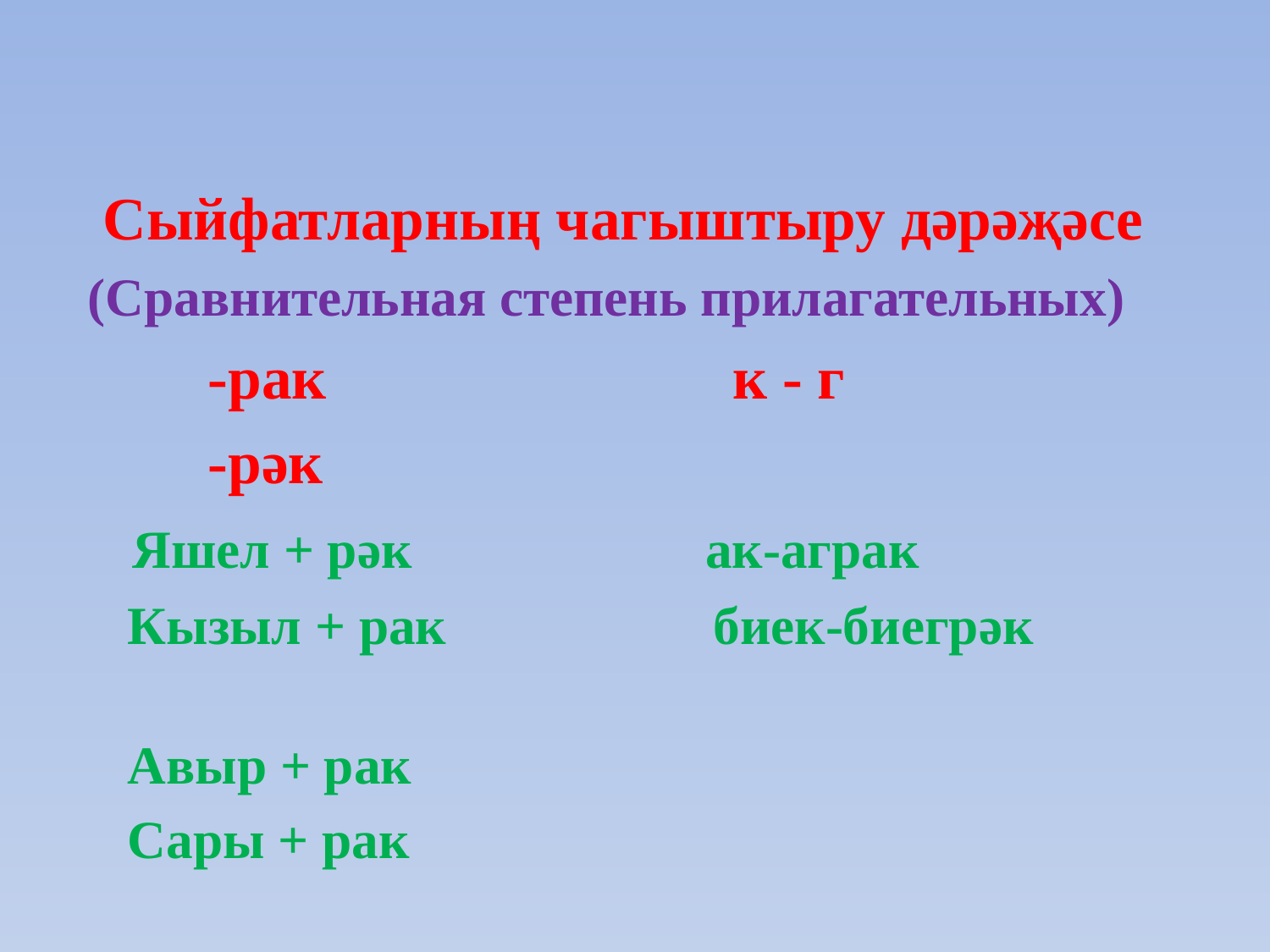

Сыйфатларның чагыштыру дәрәҗәсе
(Cравнительная степень прилагательных)
        -рак                           к - г
        -рәк
   Яшел + рәк                      ак-аграк
   Кызыл + рак                    биек-биегрәк
   Авыр + рак
   Сары + рак